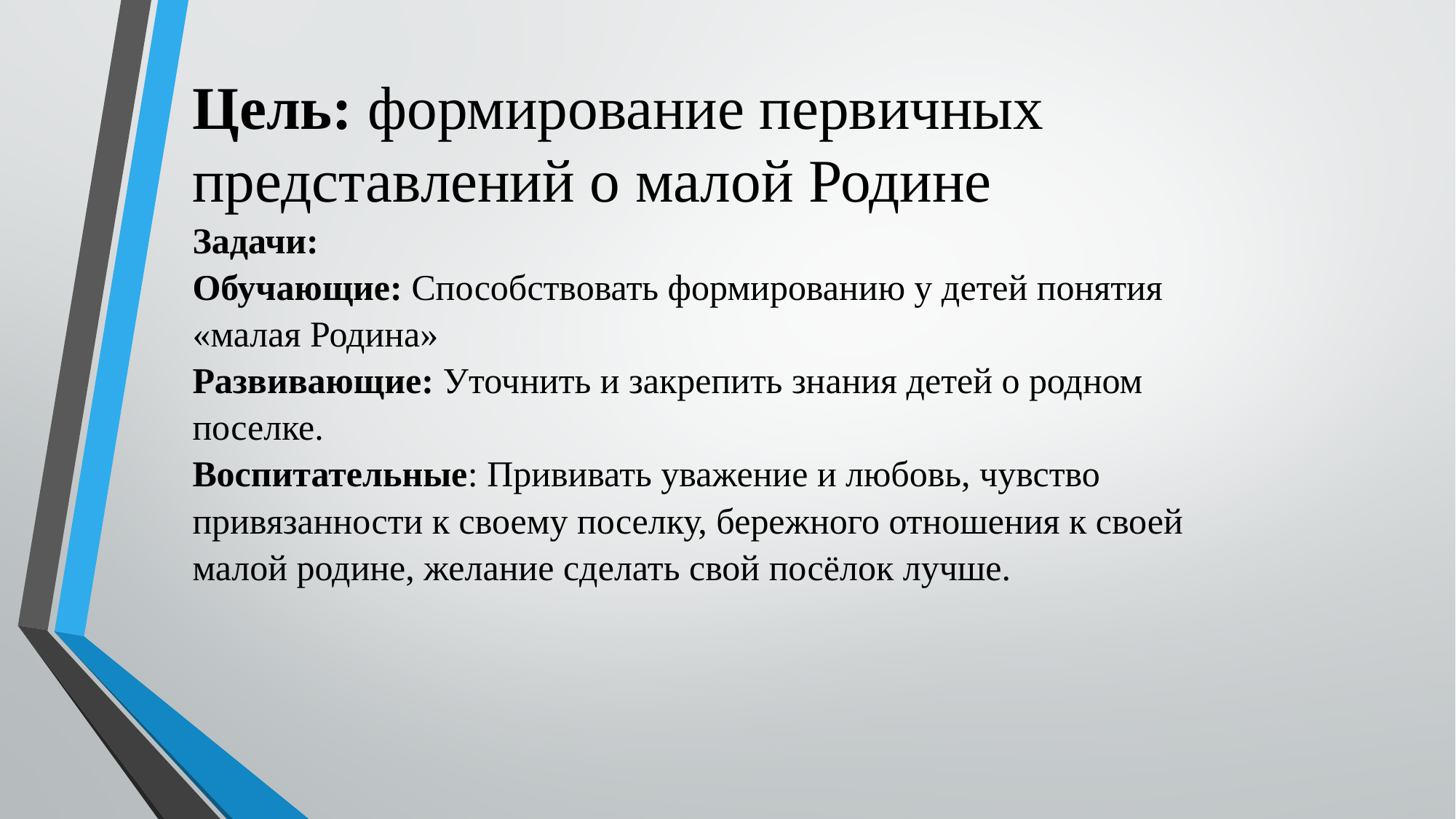

Цель: формирование первичных представлений о малой Родине
Задачи:
Обучающие: Способствовать формированию у детей понятия «малая Родина»
Развивающие: Уточнить и закрепить знания детей о родном поселке.
Воспитательные: Прививать уважение и любовь, чувство привязанности к своему поселку, бережного отношения к своей малой родине, желание сделать свой посёлок лучше.